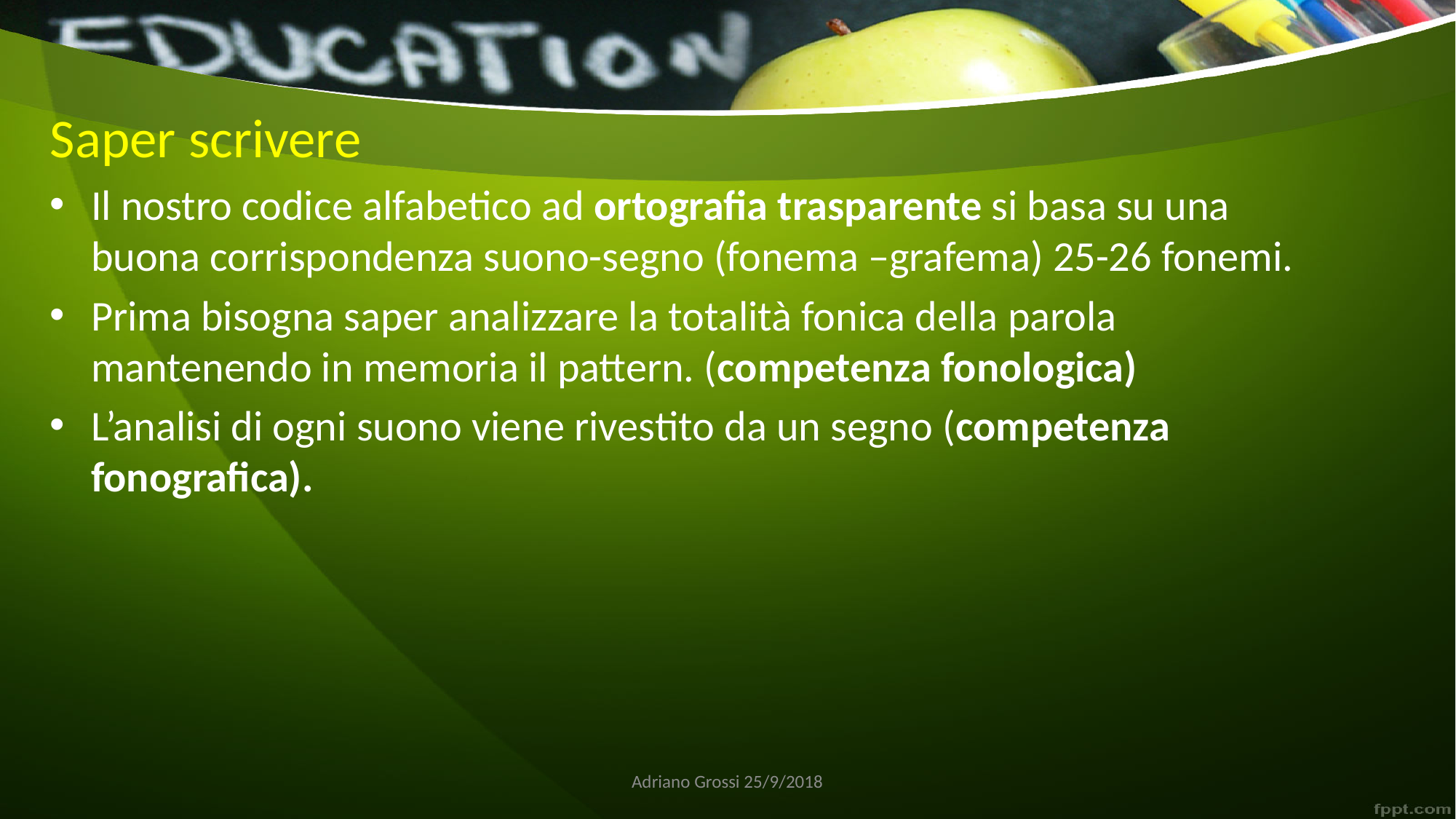

# Saper scrivere
Il nostro codice alfabetico ad ortografia trasparente si basa su una buona corrispondenza suono-segno (fonema –grafema) 25-26 fonemi.
Prima bisogna saper analizzare la totalità fonica della parola mantenendo in memoria il pattern. (competenza fonologica)
L’analisi di ogni suono viene rivestito da un segno (competenza fonografica).

Adriano Grossi 25/9/2018